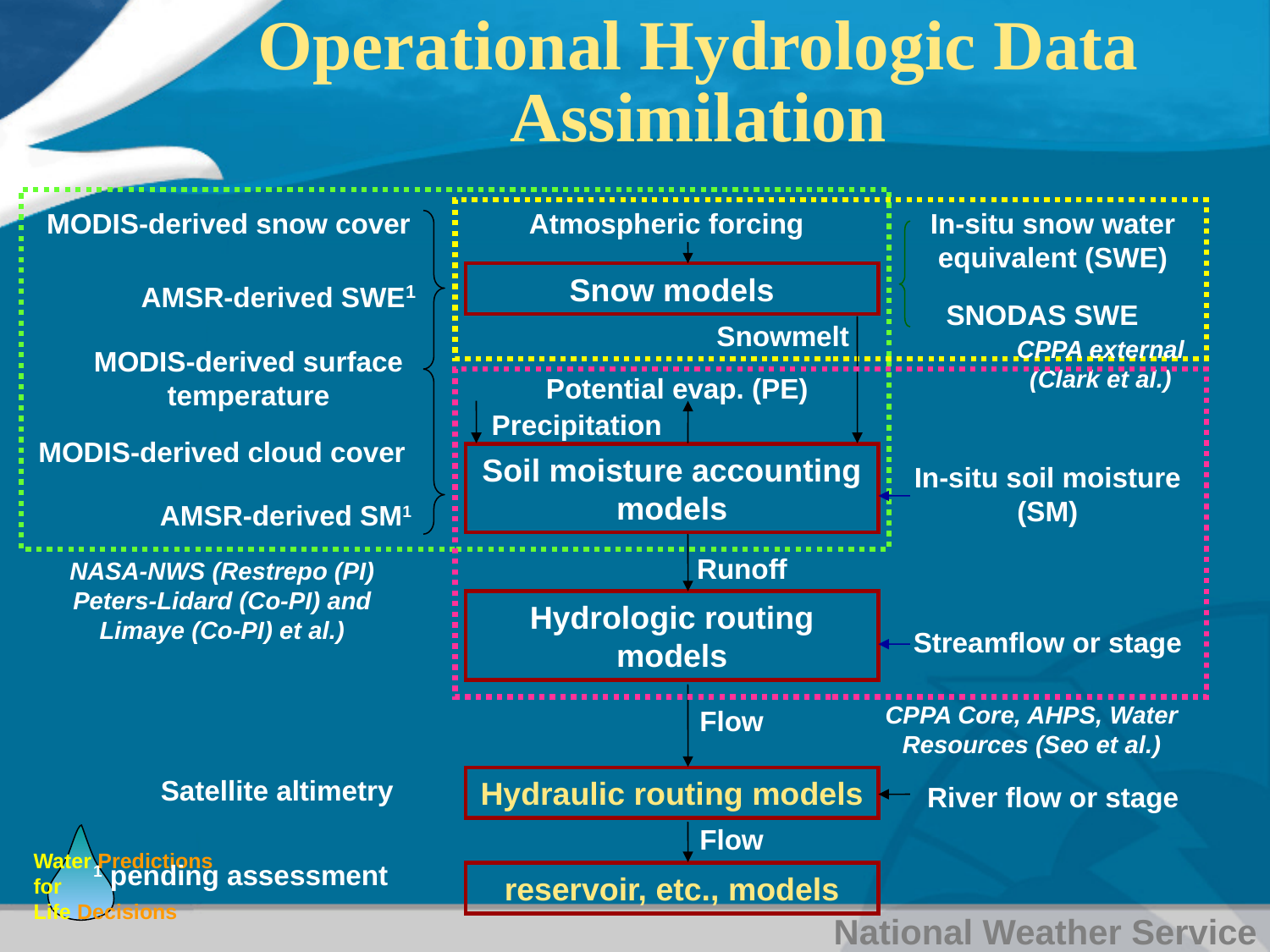

# Operational Hydrologic Data Assimilation

MODIS-derived snow cover

Atmospheric forcing
In-situ snow water equivalent (SWE)

Snow models
AMSR-derived SWE1
SNODAS SWE
Snowmelt

CPPA external (Clark et al.)
MODIS-derived surface temperature
Potential evap. (PE)

Precipitation

MODIS-derived cloud cover
Soil moisture accounting models
In-situ soil moisture (SM)
AMSR-derived SM1

Runoff
NASA-NWS (Restrepo (PI) Peters-Lidard (Co-PI) and Limaye (Co-PI) et al.)
Hydrologic routing models
Streamflow or stage

CPPA Core, AHPS, Water Resources (Seo et al.)
Flow
Satellite altimetry
Hydraulic routing models
River flow or stage

Flow

1 pending assessment
reservoir, etc., models